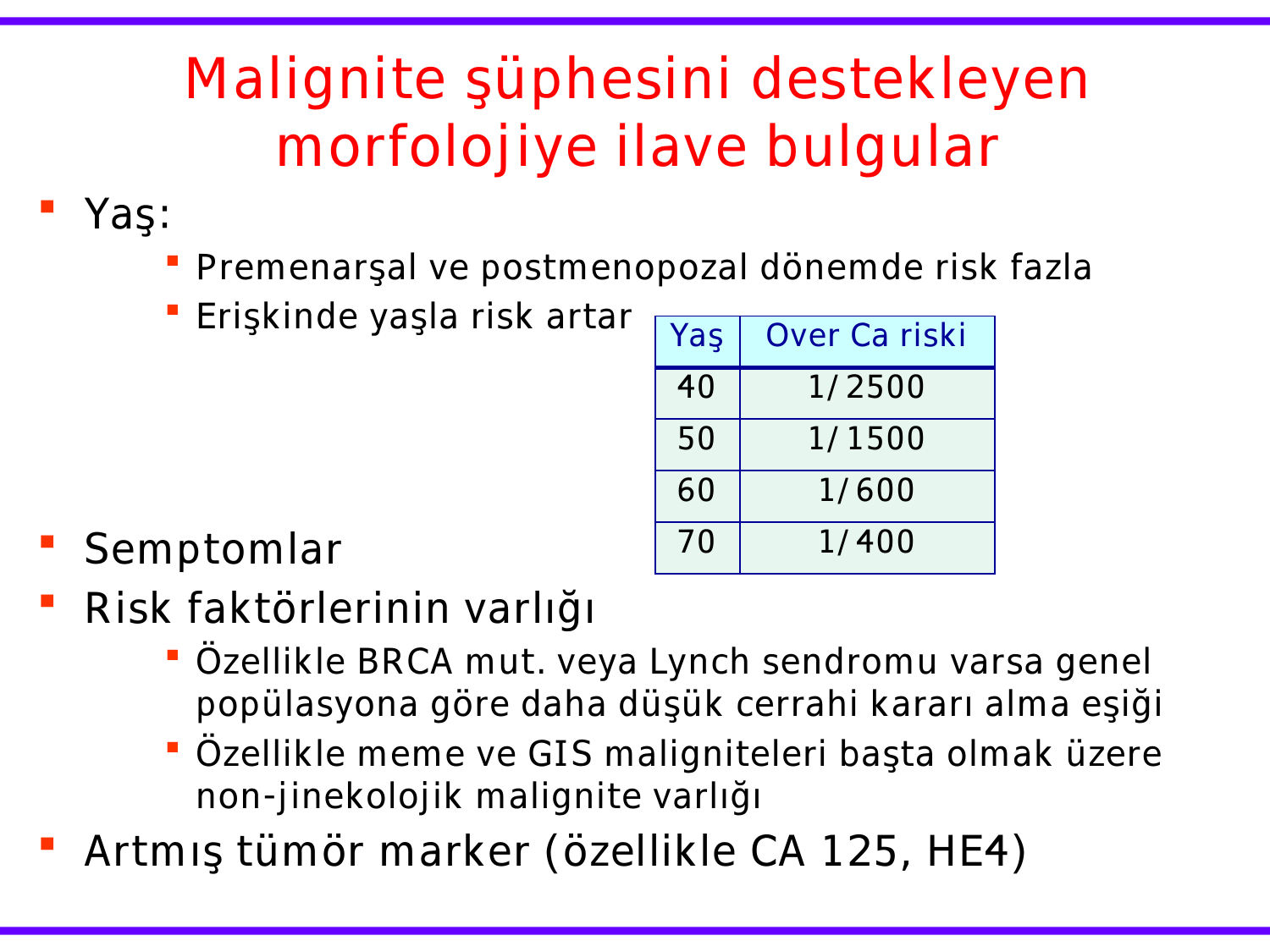

Malignite şüphesini destekleyen morfolojiye ilave bulgular
Yaş:
Premenarşal ve postmenopozal dönemde risk fazla
Erişkinde yaşla risk artar

Semptomlar
Risk faktörlerinin varlığı
Özellikle BRCA mut. veya Lynch sendromu varsa genel popülasyona göre daha düşük cerrahi kararı alma eşiği
Özellikle meme ve GIS maligniteleri başta olmak üzere non-jinekolojik malignite varlığı
Artmış tümör marker (özellikle CA 125, HE4)
| Yaş | Over Ca riski |
| --- | --- |
| 40 | 1/2500 |
| 50 | 1/1500 |
| 60 | 1/600 |
| 70 | 1/400 |